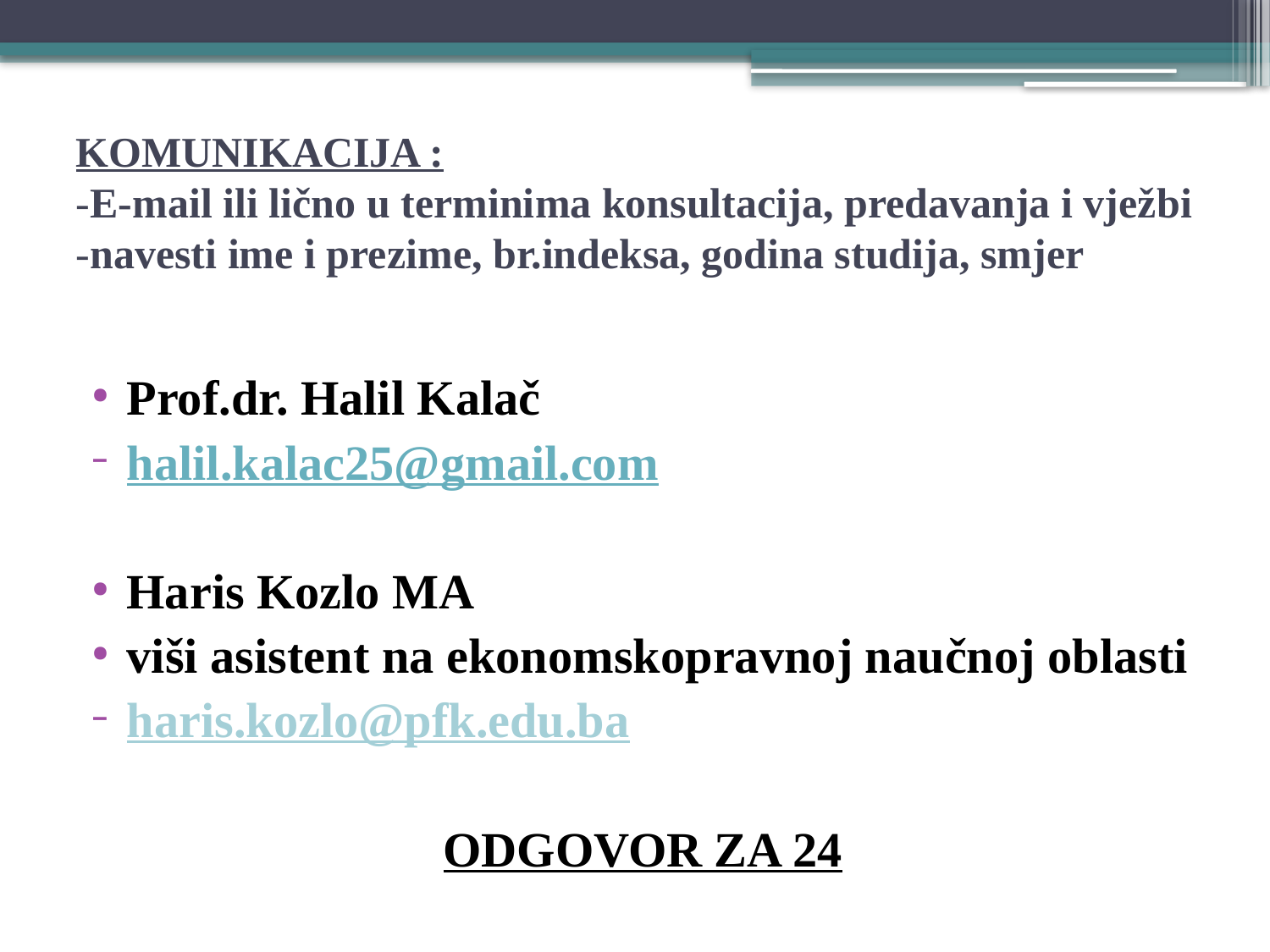

# KOMUNIKACIJA : -E-mail ili lično u terminima konsultacija, predavanja i vježbi -navesti ime i prezime, br.indeksa, godina studija, smjer
Prof.dr. Halil Kalač
halil.kalac25@gmail.com

Haris Kozlo MA
viši asistent na ekonomskopravnoj naučnoj oblasti
haris.kozlo@pfk.edu.ba

ODGOVOR ZA 24